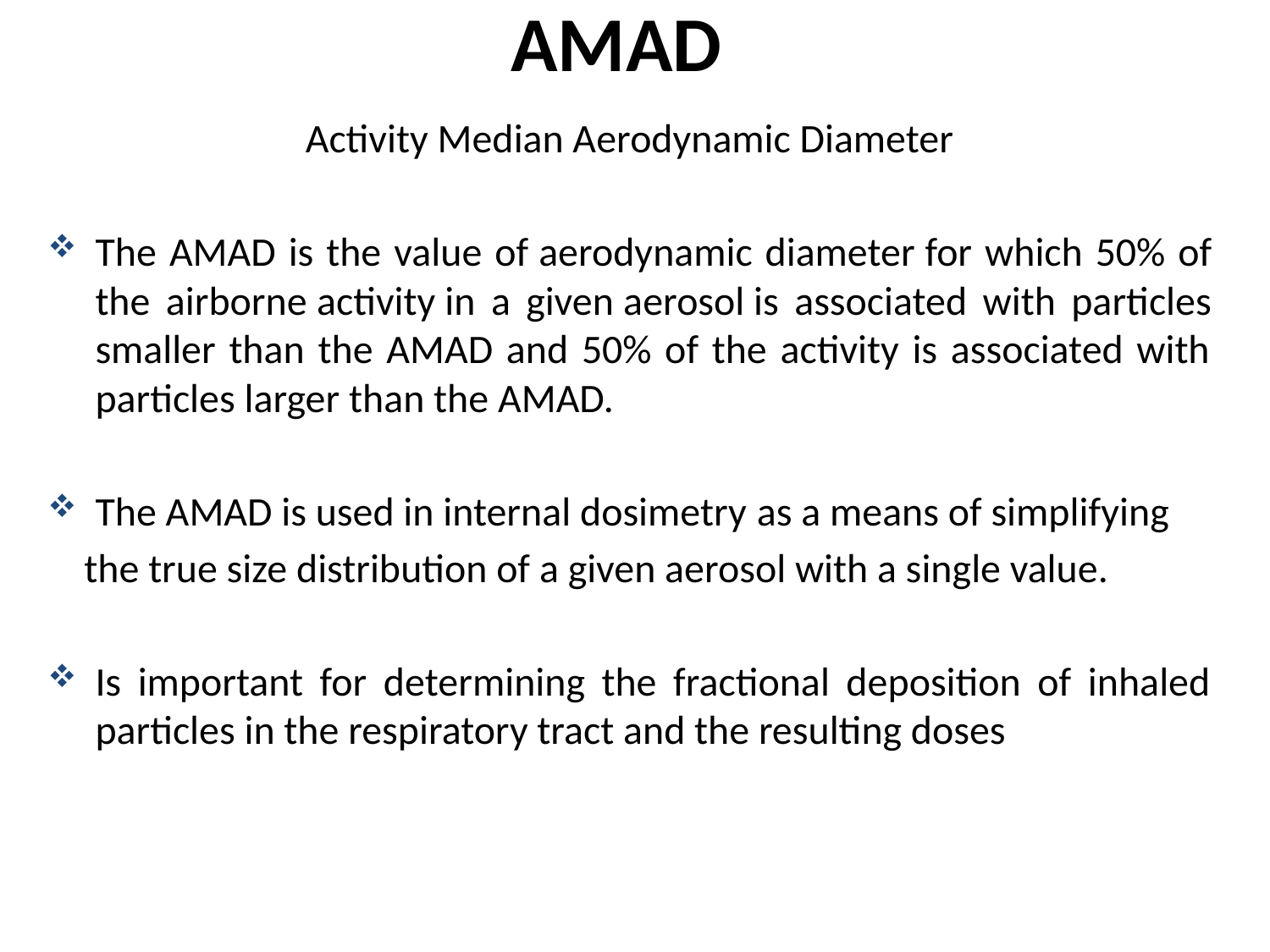

# AMAD
Activity Median Aerodynamic Diameter

The AMAD is the value of aerodynamic diameter for which 50% of the airborne activity in a given aerosol is associated with particles smaller than the AMAD and 50% of the activity is associated with particles larger than the AMAD.

The AMAD is used in internal dosimetry as a means of simplifying
    the true size distribution of a given aerosol with a single value.

Is important for determining the fractional deposition of inhaled particles in the respiratory tract and the resulting doses